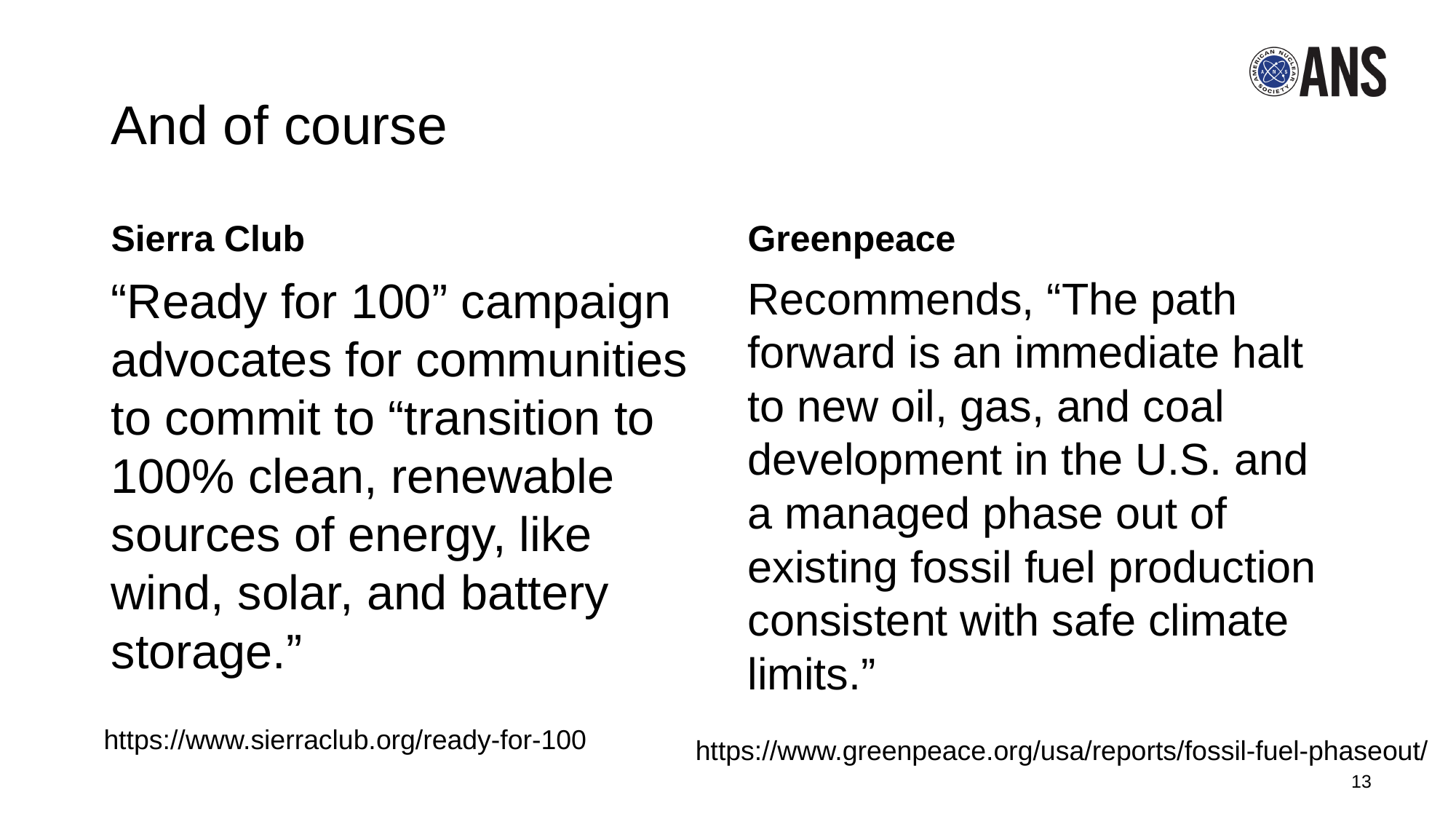

# And of course
Sierra Club
Greenpeace
“Ready for 100” campaign advocates for communities to commit to “transition to 100% clean, renewable sources of energy, like wind, solar, and battery storage.”
Recommends, “The path forward is an immediate halt to new oil, gas, and coal development in the U.S. and a managed phase out of existing fossil fuel production consistent with safe climate limits.”
https://www.sierraclub.org/ready-for-100
https://www.greenpeace.org/usa/reports/fossil-fuel-phaseout/
13